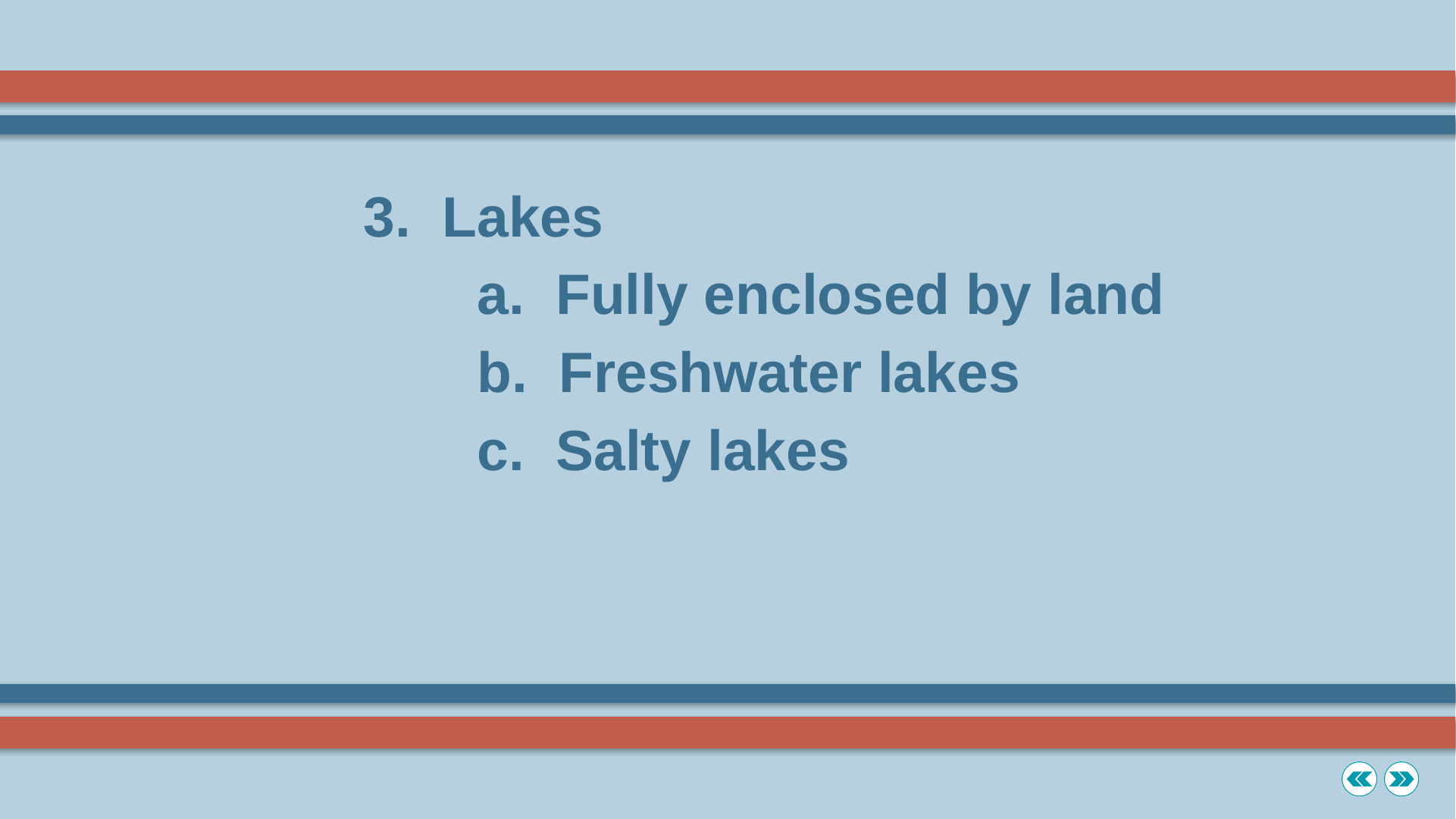

3.  Lakes
			a.  Fully enclosed by land
			b.  Freshwater lakes
			c.  Salty lakes